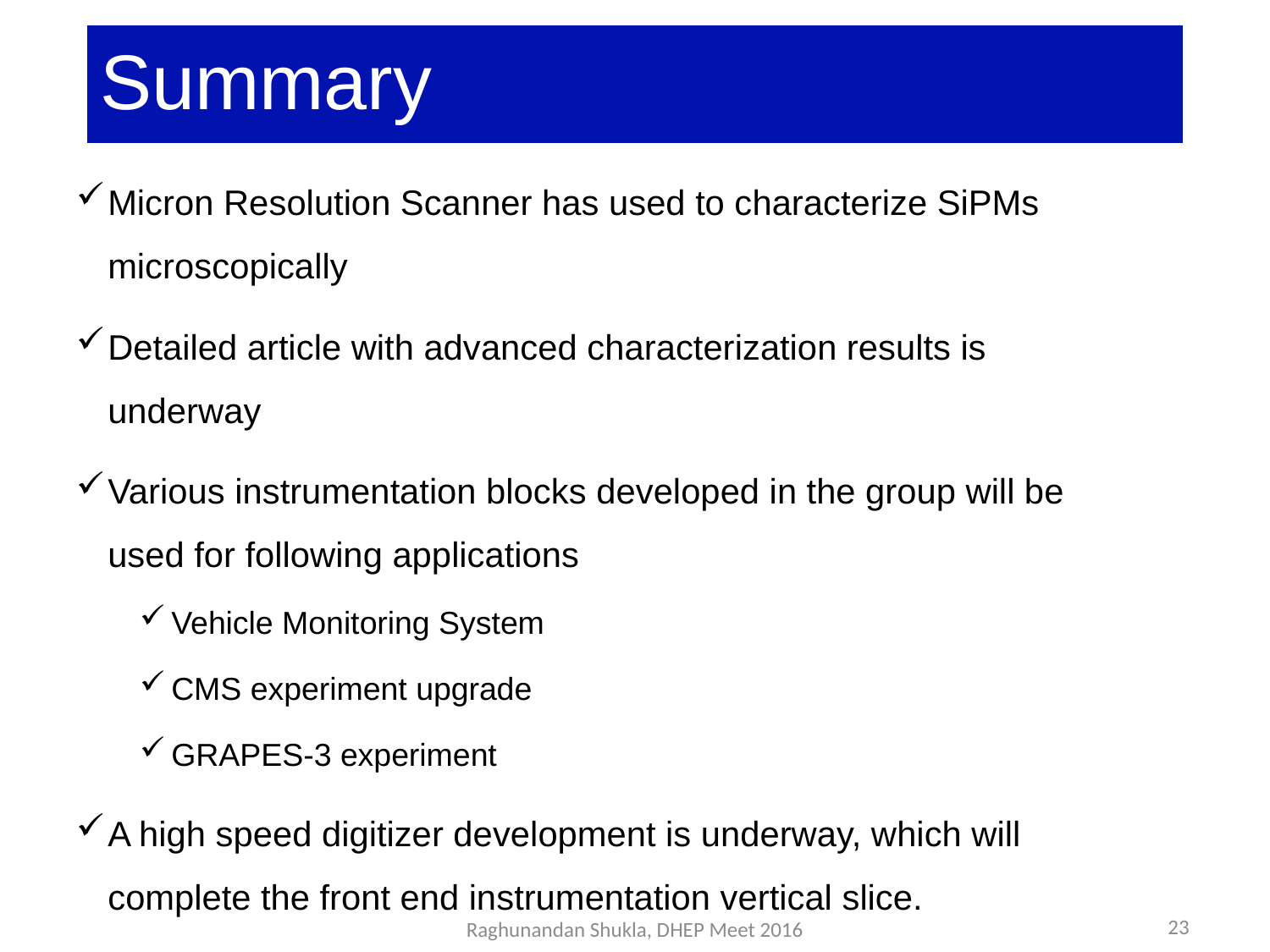

# Summary
Micron Resolution Scanner has used to characterize SiPMs microscopically
Detailed article with advanced characterization results is underway
Various instrumentation blocks developed in the group will be used for following applications
Vehicle Monitoring System
CMS experiment upgrade
GRAPES-3 experiment
A high speed digitizer development is underway, which will complete the front end instrumentation vertical slice.
23
Raghunandan Shukla, DHEP Meet 2016